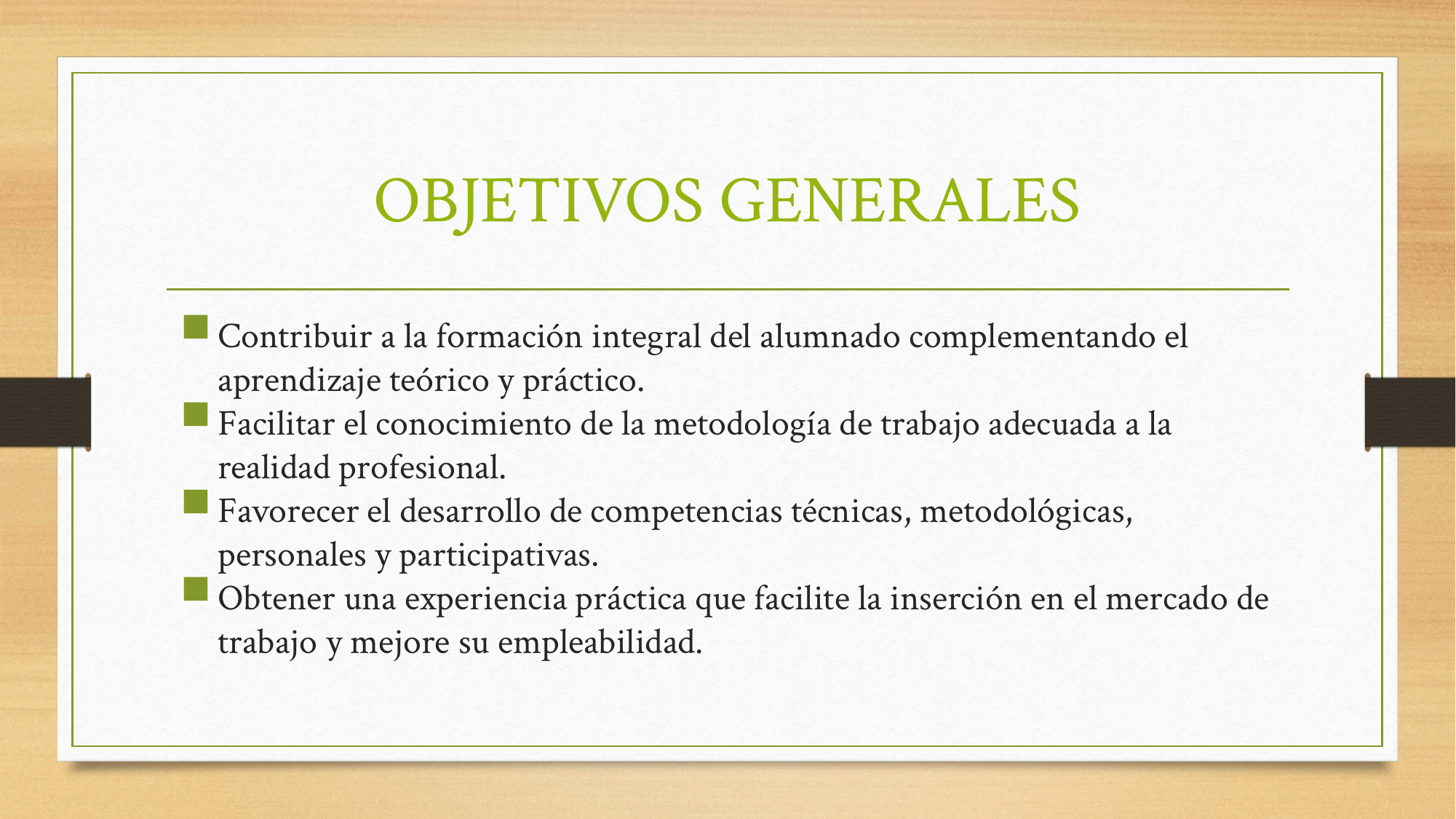

# OBJETIVOS GENERALES
Contribuir a la formación integral del alumnado complementando el aprendizaje teórico y práctico.
Facilitar el conocimiento de la metodología de trabajo adecuada a la realidad profesional.
Favorecer el desarrollo de competencias técnicas, metodológicas, personales y participativas.
Obtener una experiencia práctica que facilite la inserción en el mercado de trabajo y mejore su empleabilidad.